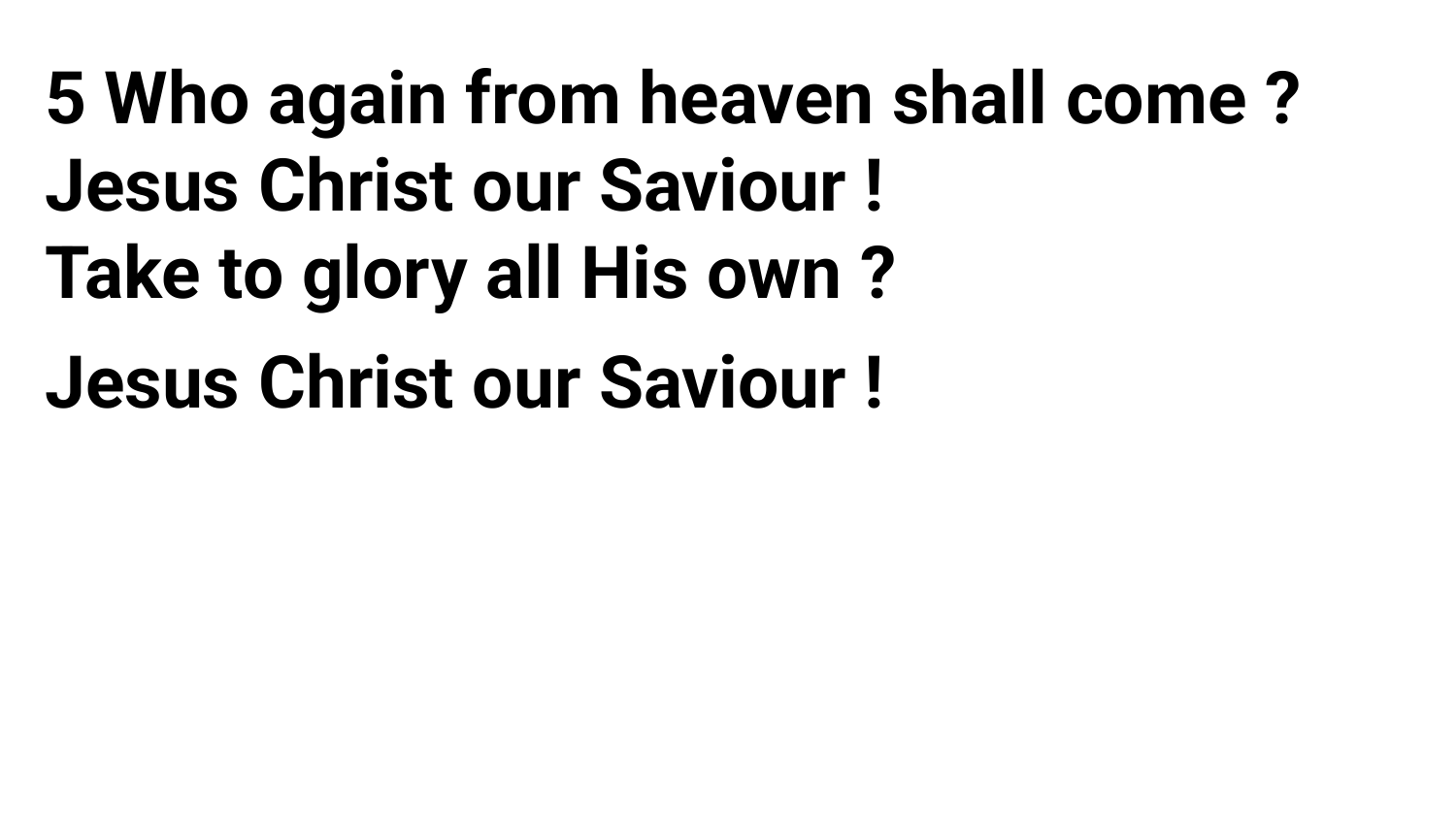

5 Who again from heaven shall come ?
Jesus Christ our Saviour !
Take to glory all His own ?
Jesus Christ our Saviour !